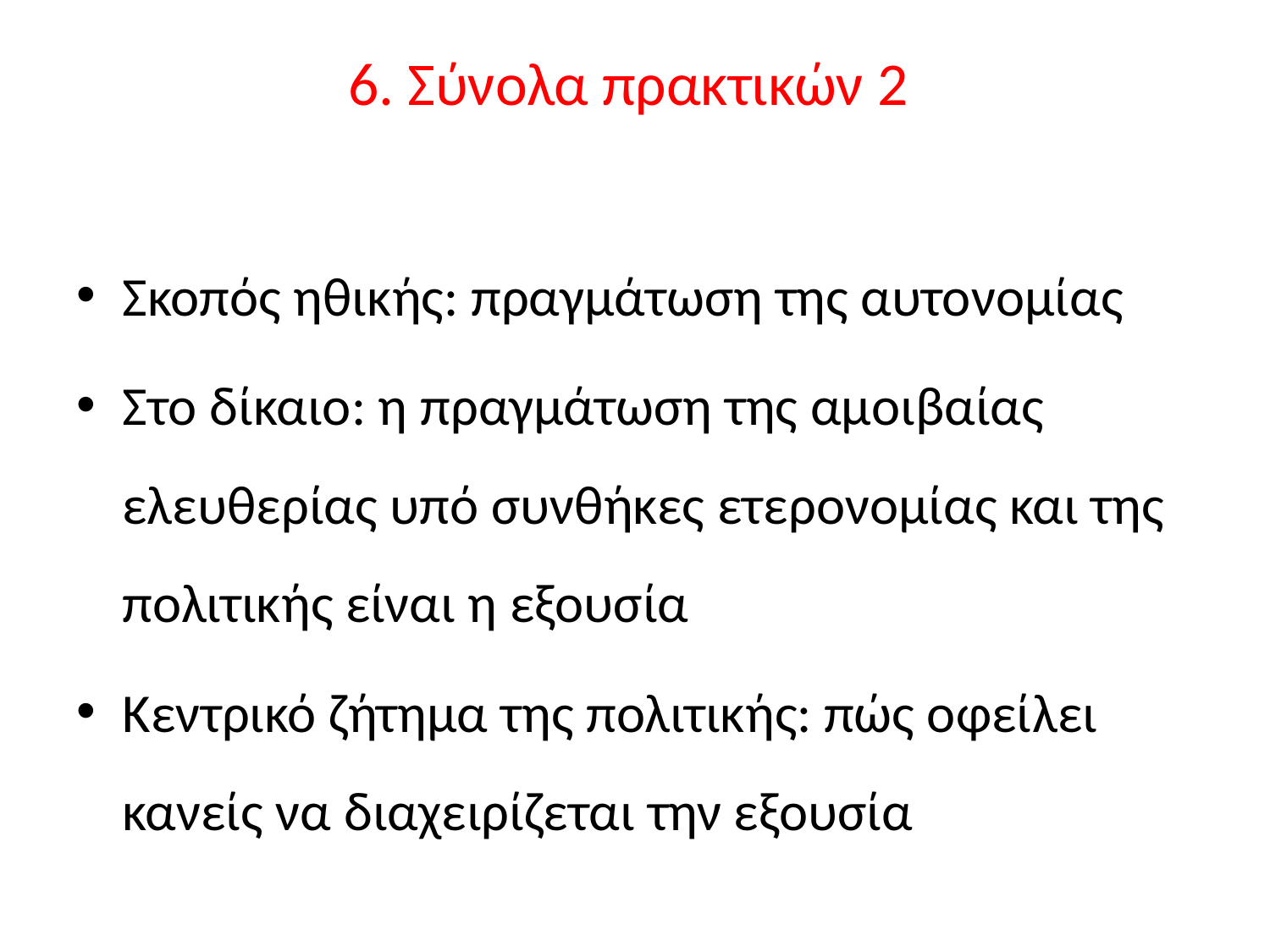

# 6. Σύνολα πρακτικών 2
Σκοπός ηθικής: πραγμάτωση της αυτονομίας
Στο δίκαιο: η πραγμάτωση της αμοιβαίας ελευθερίας υπό συνθήκες ετερονομίας και της πολιτικής είναι η εξουσία
Κεντρικό ζήτημα της πολιτικής: πώς οφείλει κανείς να διαχειρίζεται την εξουσία